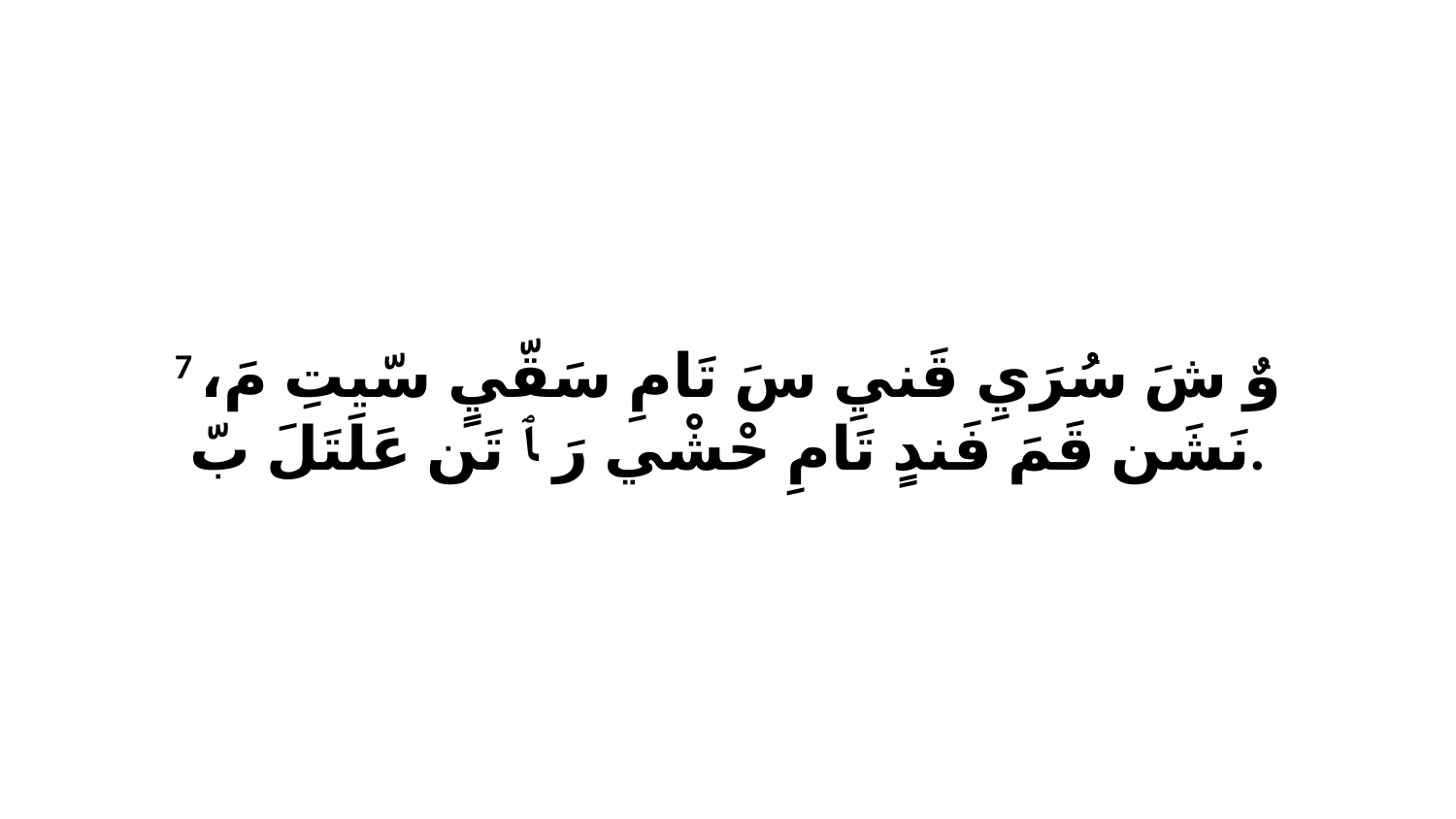

7 وٌ شَ سُرَيِ قَنيِ سَ تَامِ سَقّيٍ سّيتِ مَ، نَشَن قَمَ فَندٍ تَامِ حْشْي رَ ﭑ تَن عَلَتَلَ بّ.